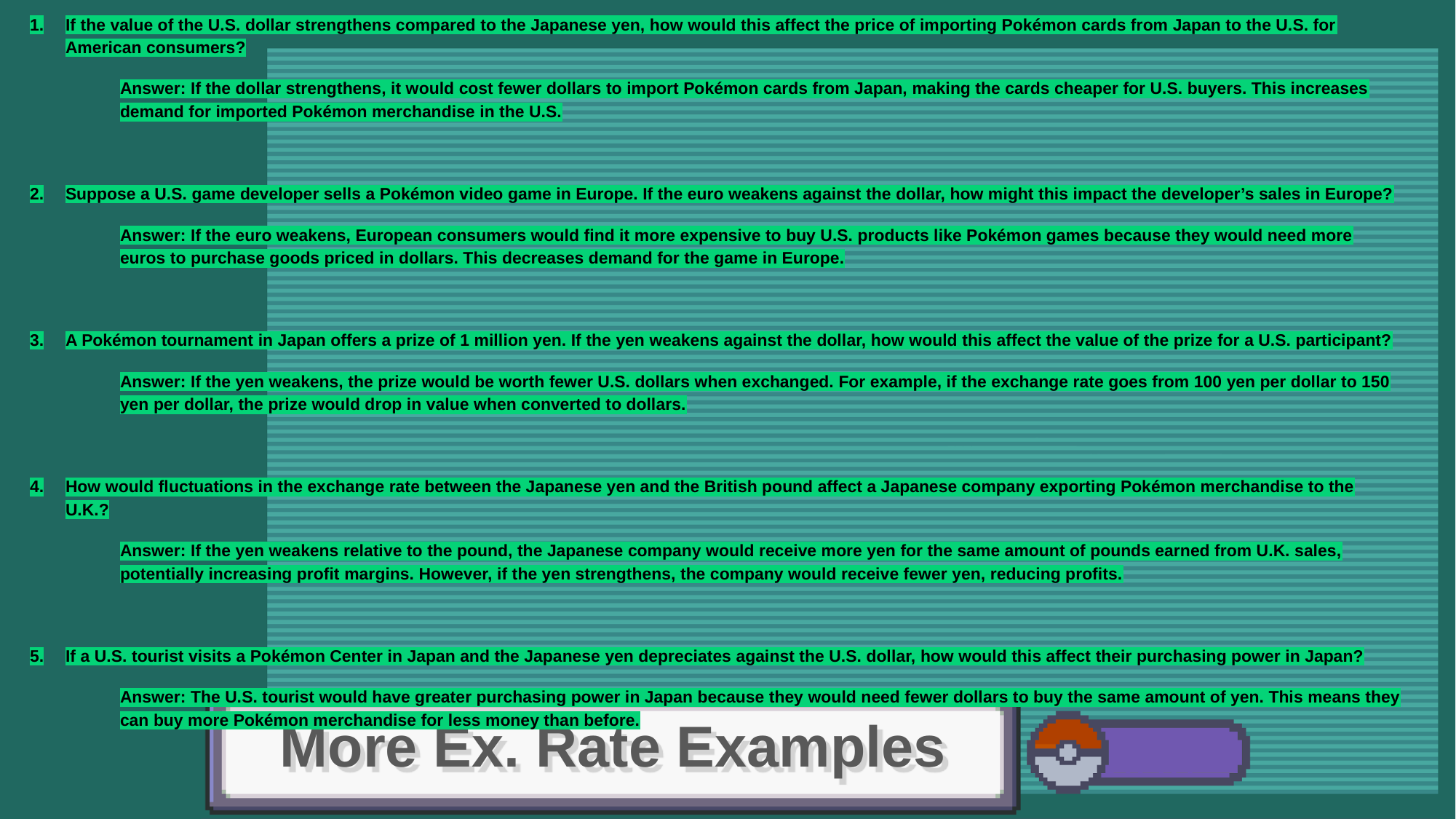

If the value of the U.S. dollar strengthens compared to the Japanese yen, how would this affect the price of importing Pokémon cards from Japan to the U.S. for American consumers?
Answer: If the dollar strengthens, it would cost fewer dollars to import Pokémon cards from Japan, making the cards cheaper for U.S. buyers. This increases demand for imported Pokémon merchandise in the U.S.

Suppose a U.S. game developer sells a Pokémon video game in Europe. If the euro weakens against the dollar, how might this impact the developer’s sales in Europe?
Answer: If the euro weakens, European consumers would find it more expensive to buy U.S. products like Pokémon games because they would need more euros to purchase goods priced in dollars. This decreases demand for the game in Europe.

A Pokémon tournament in Japan offers a prize of 1 million yen. If the yen weakens against the dollar, how would this affect the value of the prize for a U.S. participant?
Answer: If the yen weakens, the prize would be worth fewer U.S. dollars when exchanged. For example, if the exchange rate goes from 100 yen per dollar to 150 yen per dollar, the prize would drop in value when converted to dollars.

How would fluctuations in the exchange rate between the Japanese yen and the British pound affect a Japanese company exporting Pokémon merchandise to the U.K.?
Answer: If the yen weakens relative to the pound, the Japanese company would receive more yen for the same amount of pounds earned from U.K. sales, potentially increasing profit margins. However, if the yen strengthens, the company would receive fewer yen, reducing profits.

If a U.S. tourist visits a Pokémon Center in Japan and the Japanese yen depreciates against the U.S. dollar, how would this affect their purchasing power in Japan?
Answer: The U.S. tourist would have greater purchasing power in Japan because they would need fewer dollars to buy the same amount of yen. This means they can buy more Pokémon merchandise for less money than before.
# More Ex. Rate Examples